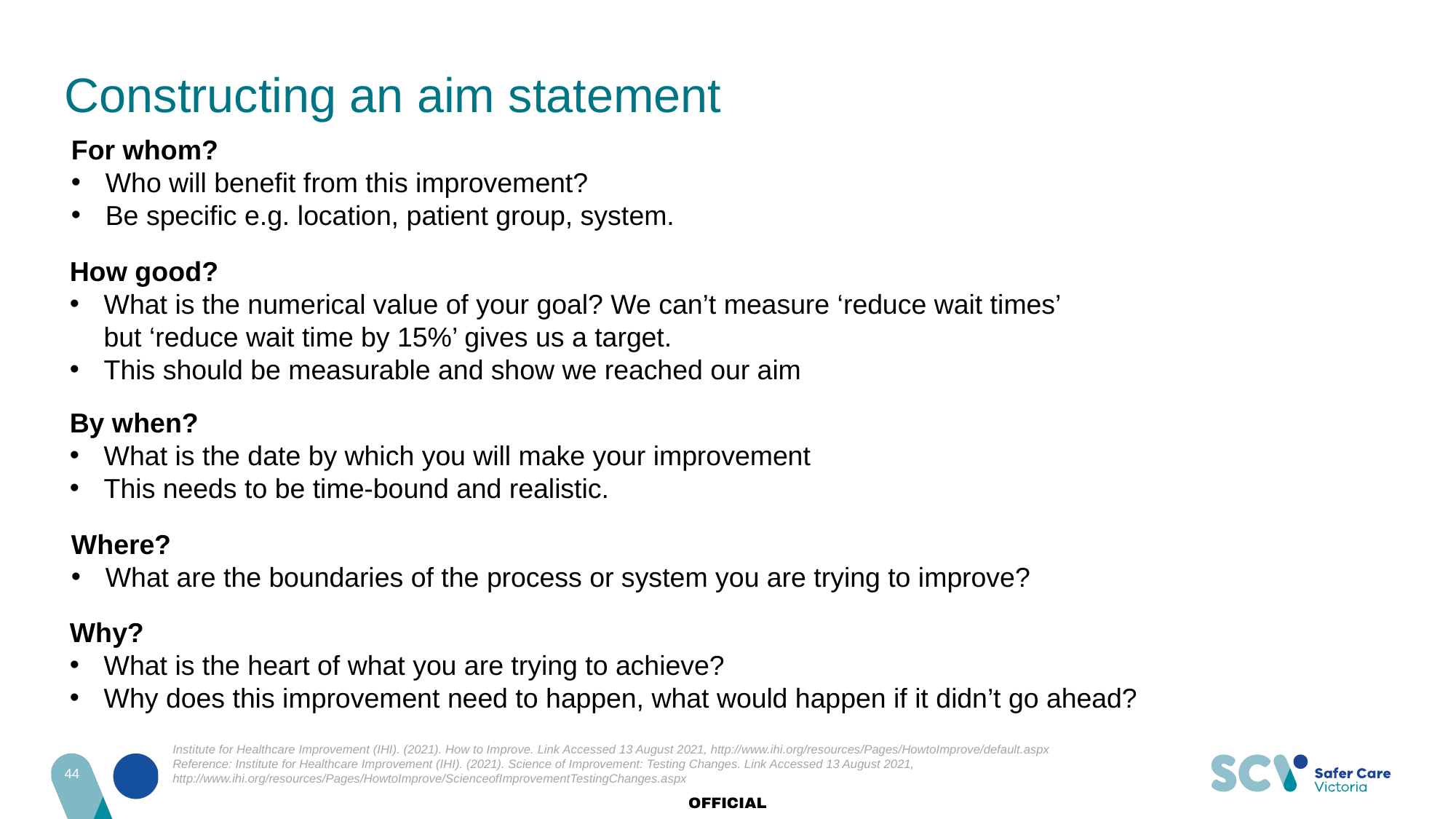

# Constructing an aim statement
For whom?
Who will benefit from this improvement?
Be specific e.g. location, patient group, system.
How good?
What is the numerical value of your goal? We can’t measure ‘reduce wait times’ but ‘reduce wait time by 15%’ gives us a target.
This should be measurable and show we reached our aim
By when?
What is the date by which you will make your improvement
This needs to be time-bound and realistic.
Where?
What are the boundaries of the process or system you are trying to improve?
Why?
What is the heart of what you are trying to achieve?
Why does this improvement need to happen, what would happen if it didn’t go ahead?
Institute for Healthcare Improvement (IHI). (2021). How to Improve. Link Accessed 13 August 2021, http://www.ihi.org/resources/Pages/HowtoImprove/default.aspx
Reference: Institute for Healthcare Improvement (IHI). (2021). Science of Improvement: Testing Changes. Link Accessed 13 August 2021, http://www.ihi.org/resources/Pages/HowtoImprove/ScienceofImprovementTestingChanges.aspx
44